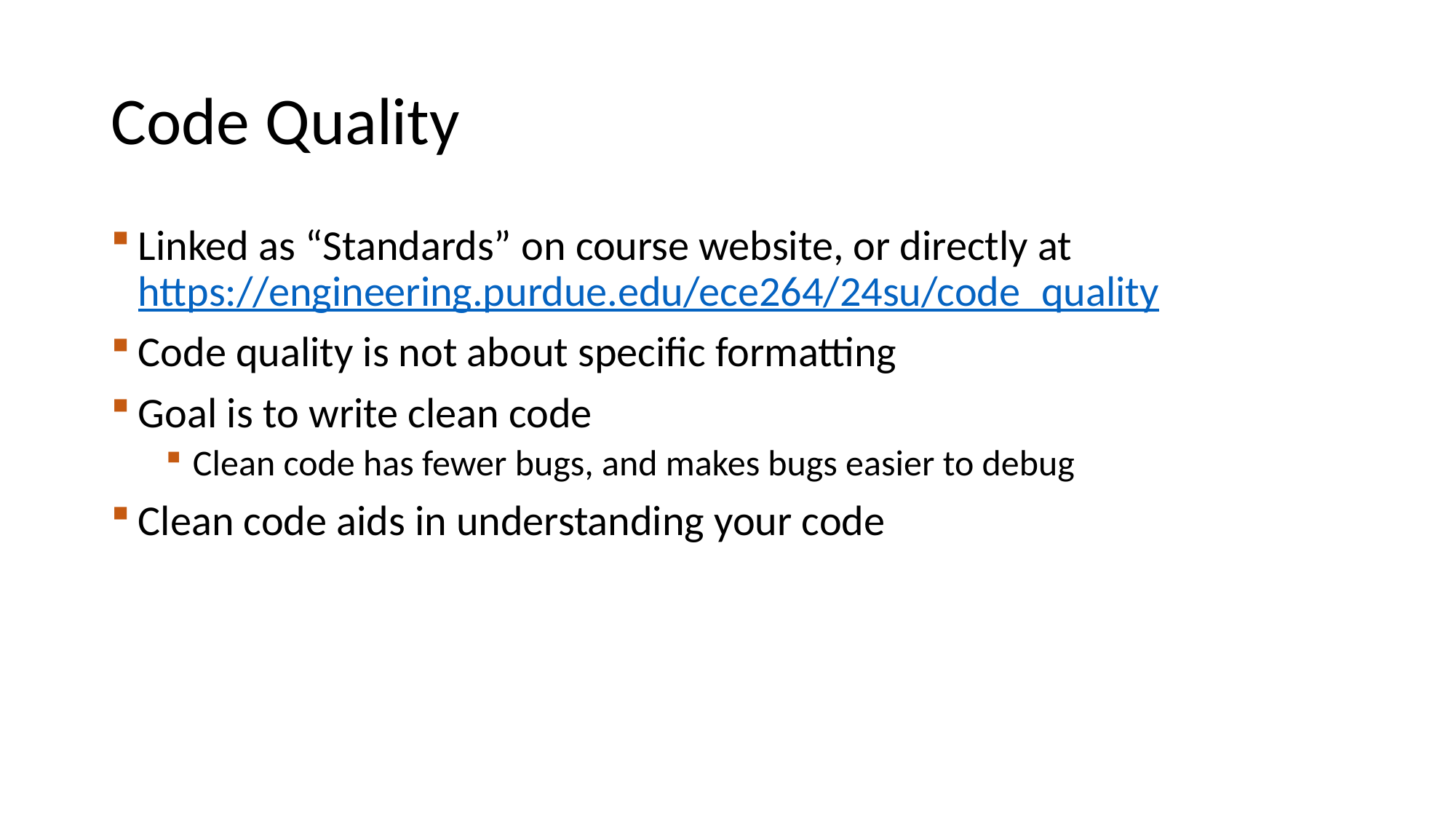

# Code Quality
Linked as “Standards” on course website, or directly at https://engineering.purdue.edu/ece264/24su/code_quality
Code quality is not about specific formatting
Goal is to write clean code
Clean code has fewer bugs, and makes bugs easier to debug
Clean code aids in understanding your code